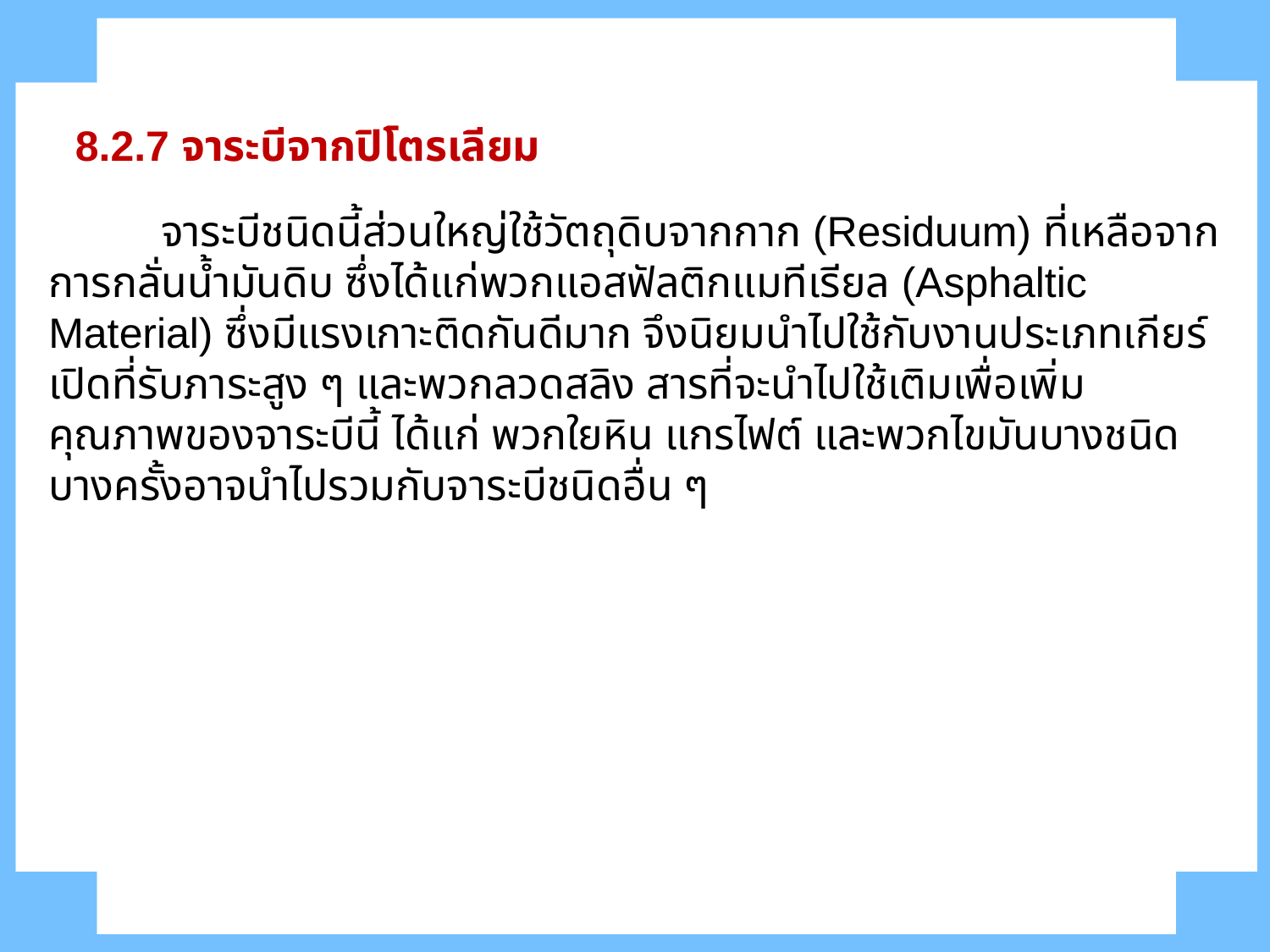

8.2.7 จาระบีจากปิโตรเลียม
	จาระบีชนิดนี้ส่วนใหญ่ใช้วัตถุดิบจากกาก (Residuum) ที่เหลือจากการกลั่นน้ำมันดิบ ซึ่งได้แก่พวกแอสฟัลติกแมทีเรียล (Asphaltic Material) ซึ่งมีแรงเกาะติดกันดีมาก จึงนิยมนำไปใช้กับงานประเภทเกียร์เปิดที่รับภาระสูง ๆ และพวกลวดสลิง สารที่จะนำไปใช้เติมเพื่อเพิ่มคุณภาพของจาระบีนี้ ได้แก่ พวกใยหิน แกรไฟต์ และพวกไขมันบางชนิด บางครั้งอาจนำไปรวมกับจาระบีชนิดอื่น ๆ